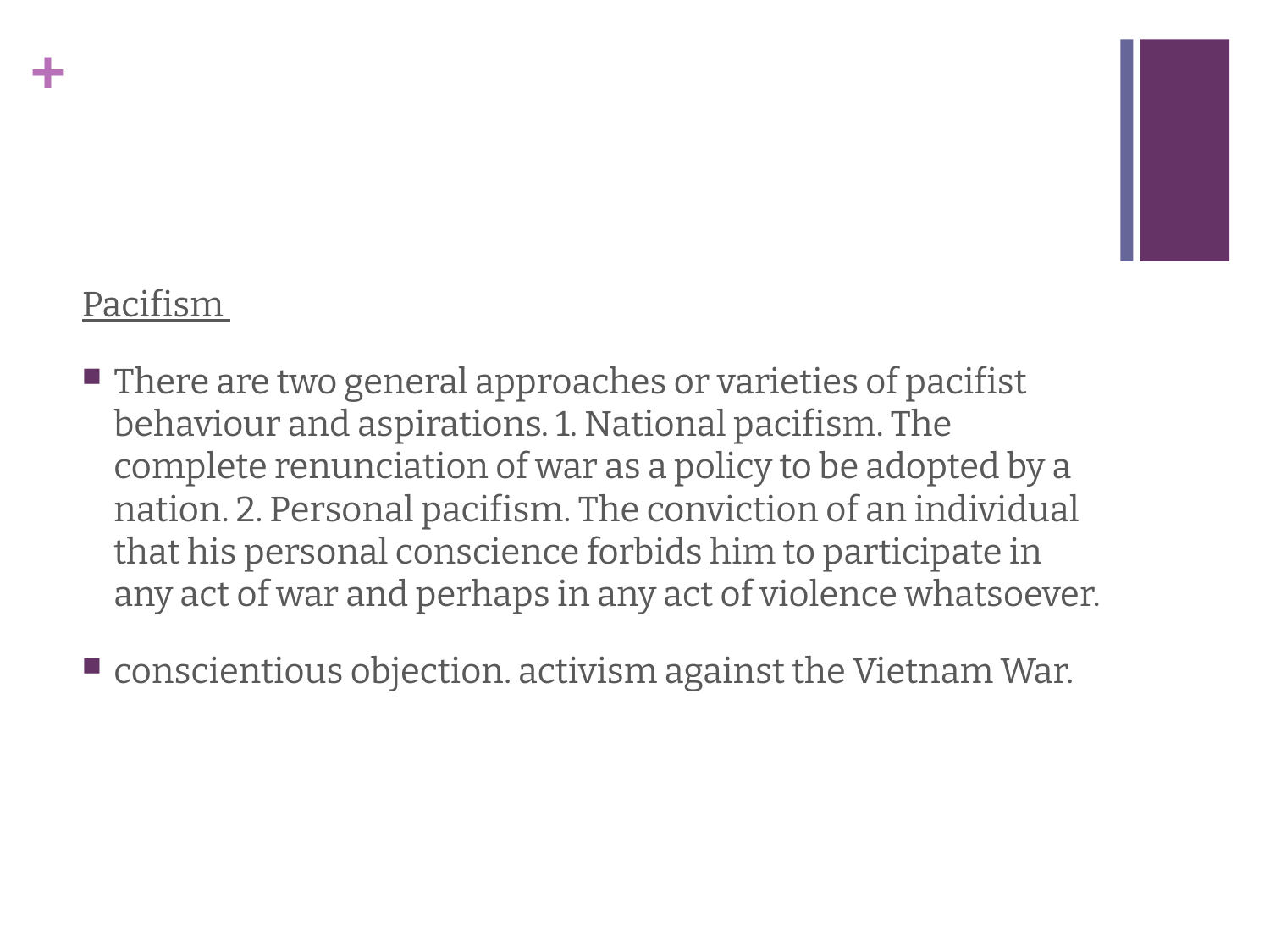

#
Pacifism
There are two general approaches or varieties of pacifist behaviour and aspirations. 1. National pacifism. The complete renunciation of war as a policy to be adopted by a nation. 2. Personal pacifism. The conviction of an individual that his personal conscience forbids him to participate in any act of war and perhaps in any act of violence whatsoever.
conscientious objection. activism against the Vietnam War.